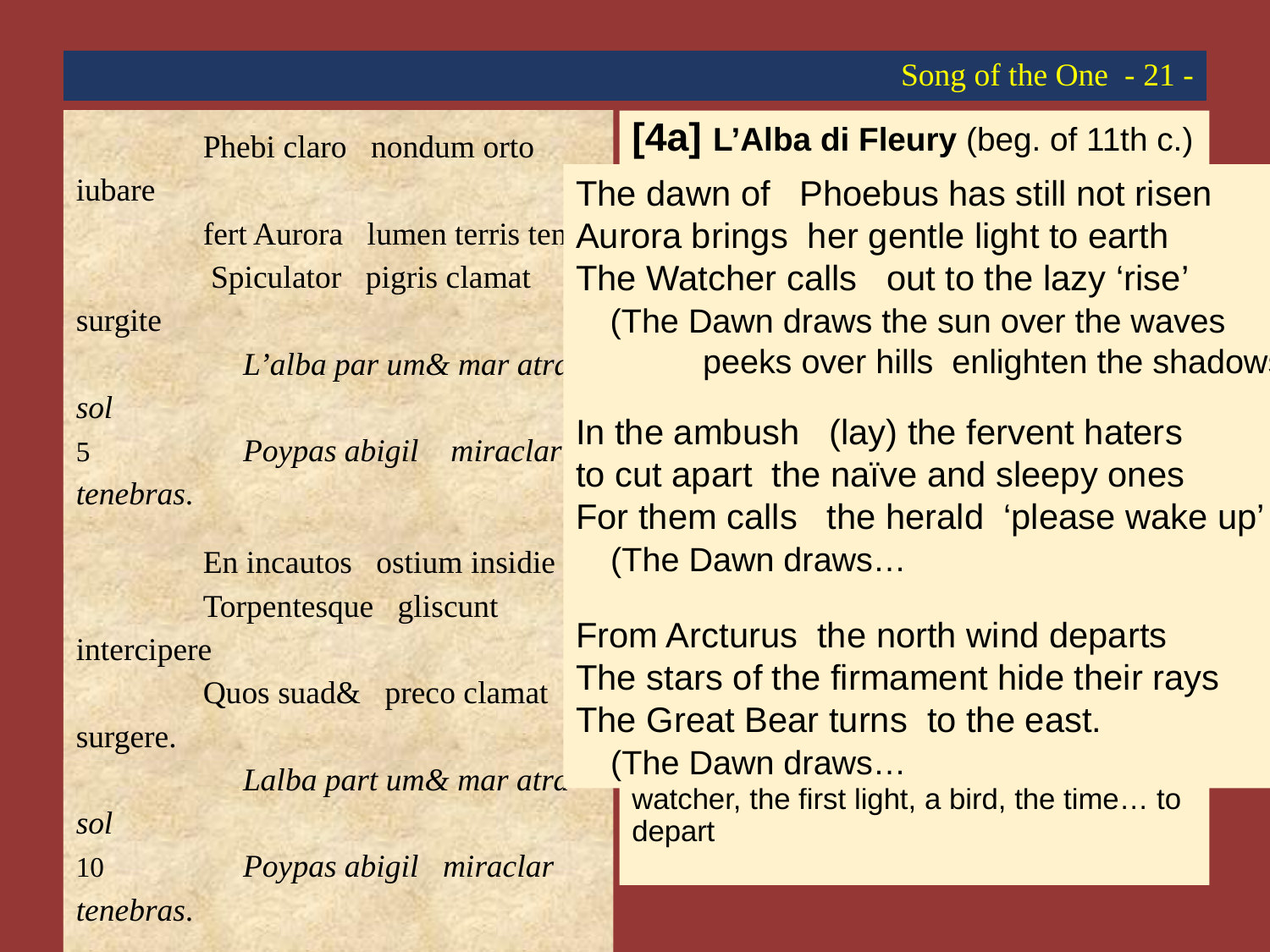

# Song of the One  - 21 -
[4a] L’Alba di Fleury (beg. of 11th c.)

A scene: (the lovers),  the foes, the watcher, the first light, a bird, the time… to depart

	Phebi claro   nondum orto iubare
	fert Aurora   lumen terris tenue
	 Spiculator   pigris clamat surgite
	     L’alba par um& mar atra sol
5  	     Poypas abigil    miraclar tenebras.

	En incautos   ostium insidie
	Torpentesque   gliscunt intercipere
	Quos suad&   preco clamat surgere.
	     Lalba part um& mar atra sol
10 	     Poypas abigil   miraclar tenebras.

	Ab Arcturo   disgregatur aquilo
	Poli suos   condunt astra radios
	Orienti   tenditur septemtrio
	     Lalba part um& mar atra sol
15       Poypas abigil
Ms Vatican, Regina 1462 (X. saec.), fol. 50rB
The dawn of   Phoebus has still not risen
Aurora brings  her gentle light to earth
The Watcher calls   out to the lazy ‘rise’
	 (The Dawn draws the sun over the waves
	peeks over hills  enlighten the shadows.)

In the ambush   (lay) the fervent haters
to cut apart  the naïve and sleepy ones
For them calls   the herald  ‘please wake up’
	 (The Dawn draws…

From Arcturus  the north wind departs
The stars of the firmament hide their rays
The Great Bear turns  to the east.
		 (The Dawn draws…